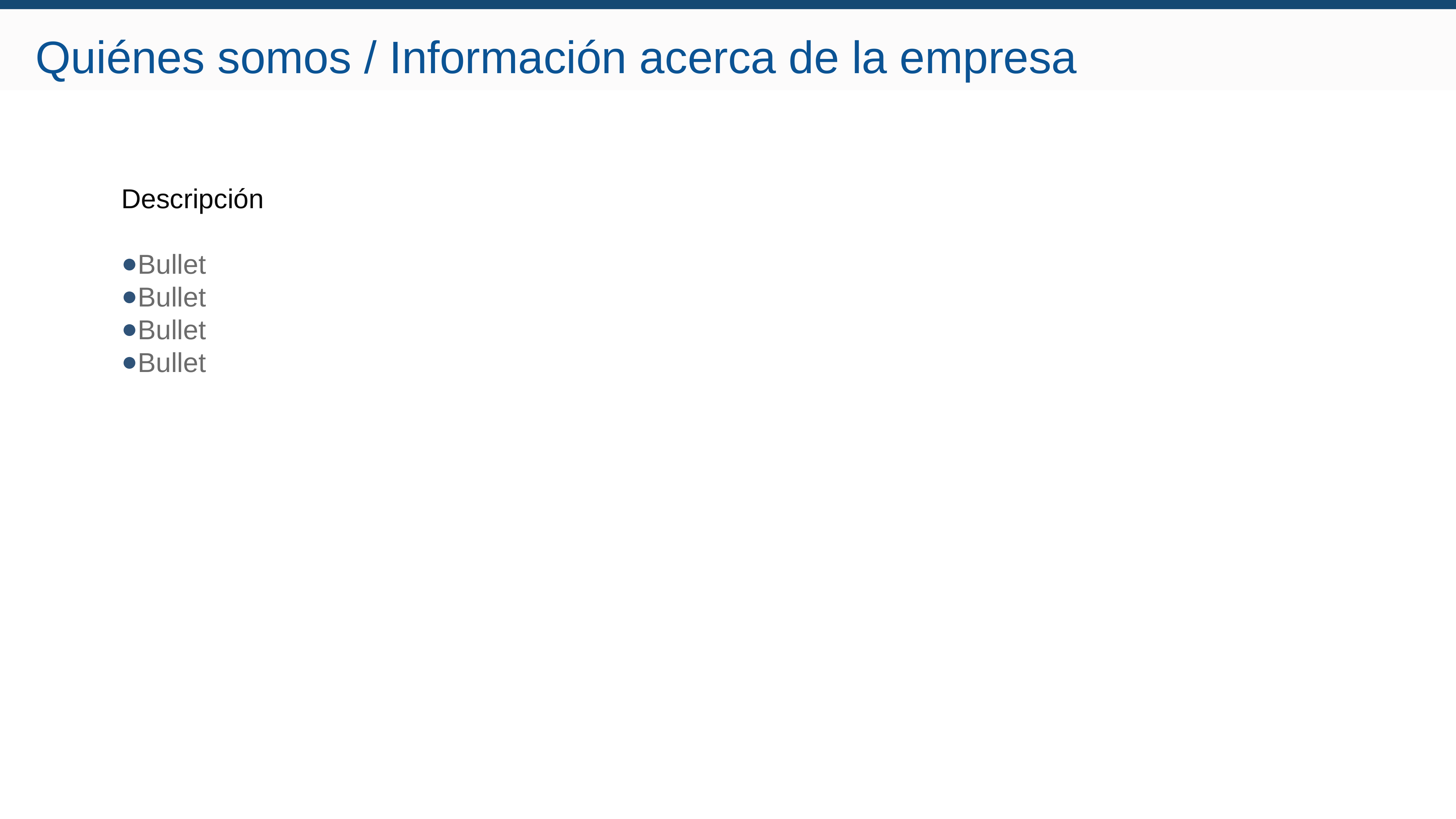

# Quiénes somos / Información acerca de la empresa
Descripción

Bullet
Bullet
Bullet
Bullet